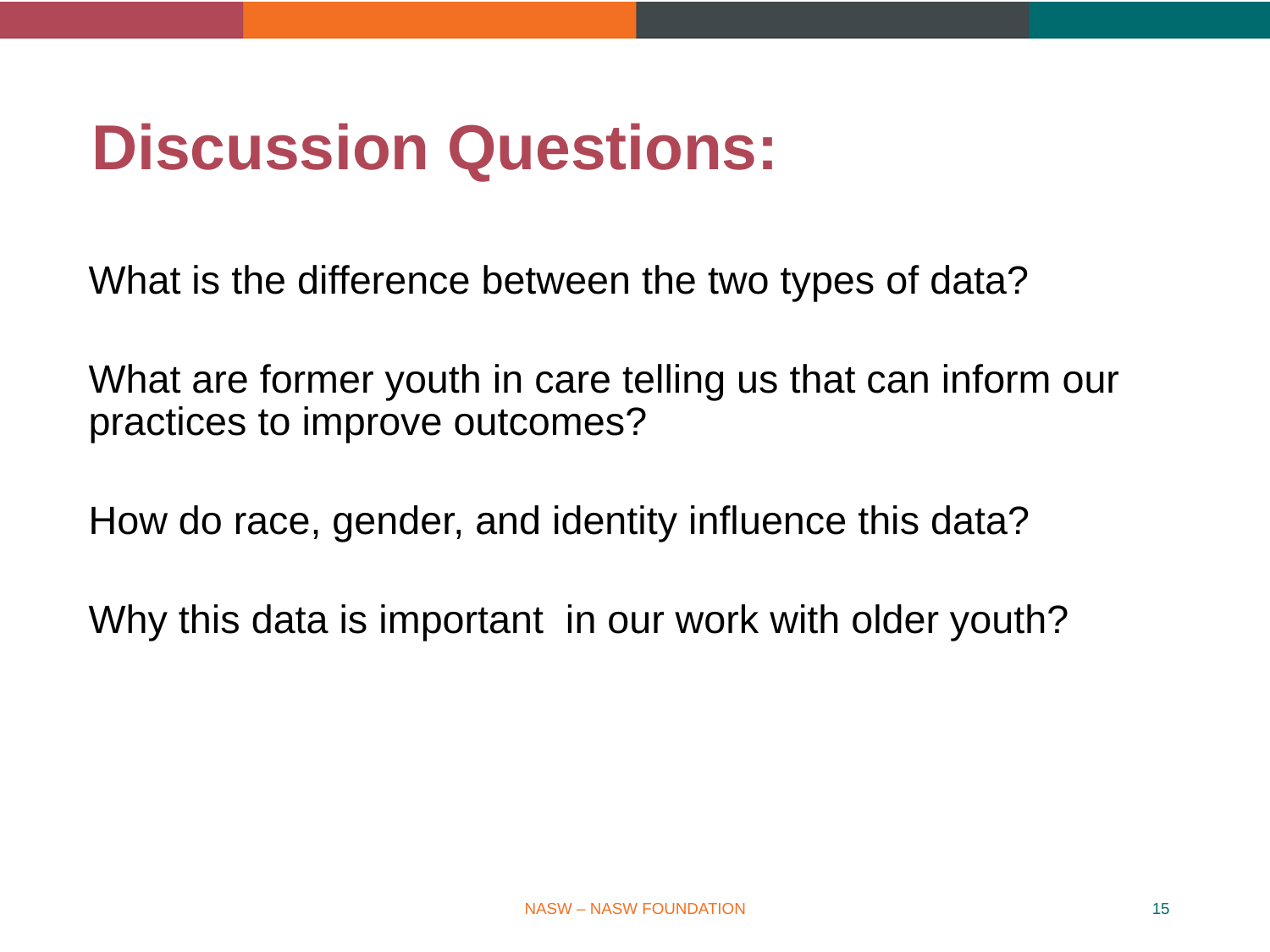

# Discussion Questions:
What is the difference between the two types of data?

What are former youth in care telling us that can inform our practices to improve outcomes?

How do race, gender, and identity influence this data?

Why this data is important  in our work with older youth?

NASW – NASW FOUNDATION
15